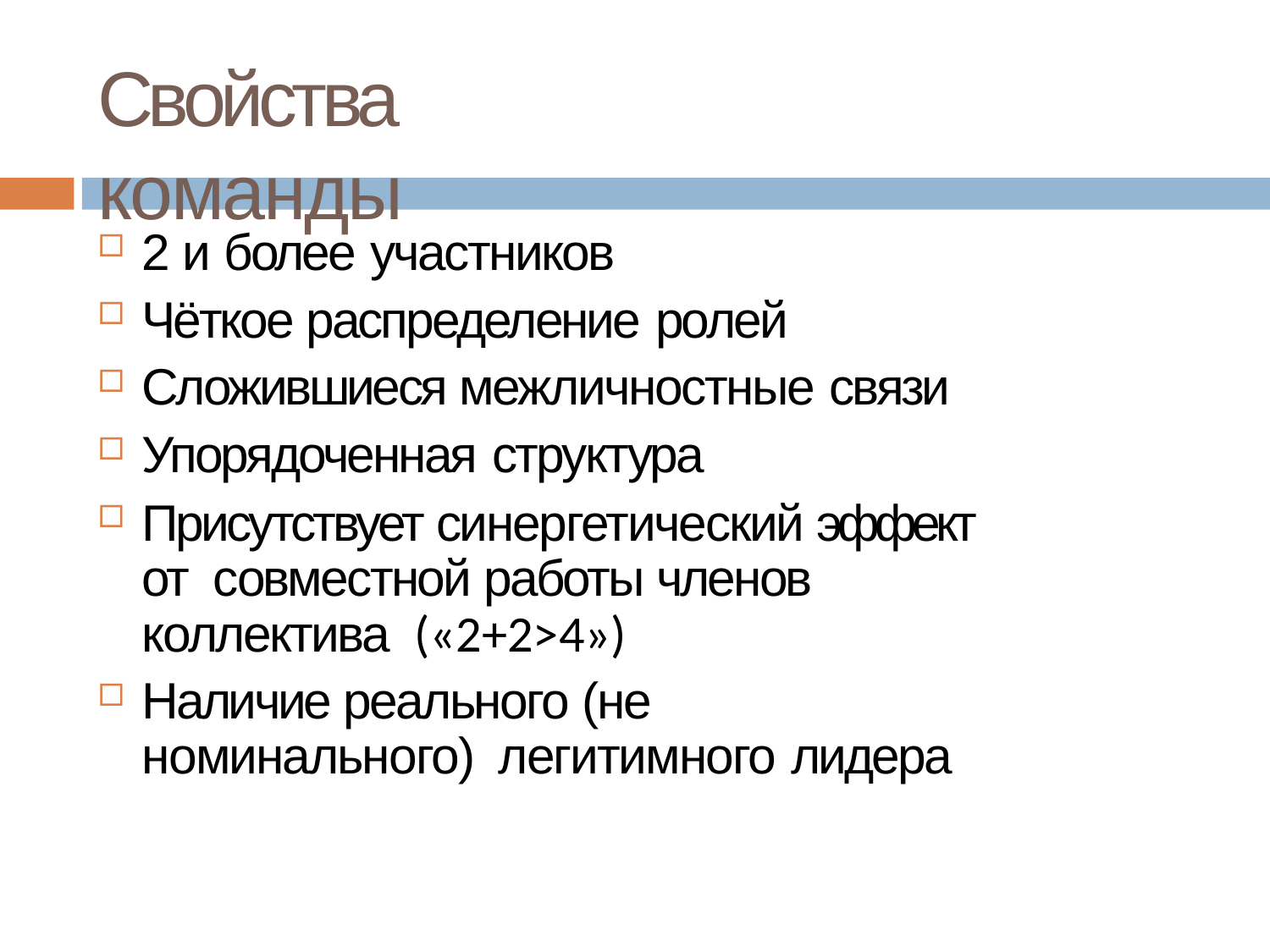

# Свойства команды
2 и более участников
Чёткое распределение ролей
Сложившиеся межличностные связи
Упорядоченная структура
Присутствует синергетический эффект от  совместной работы членов коллектива  («2+2>4»)
Наличие реального (не номинального)  легитимного лидера